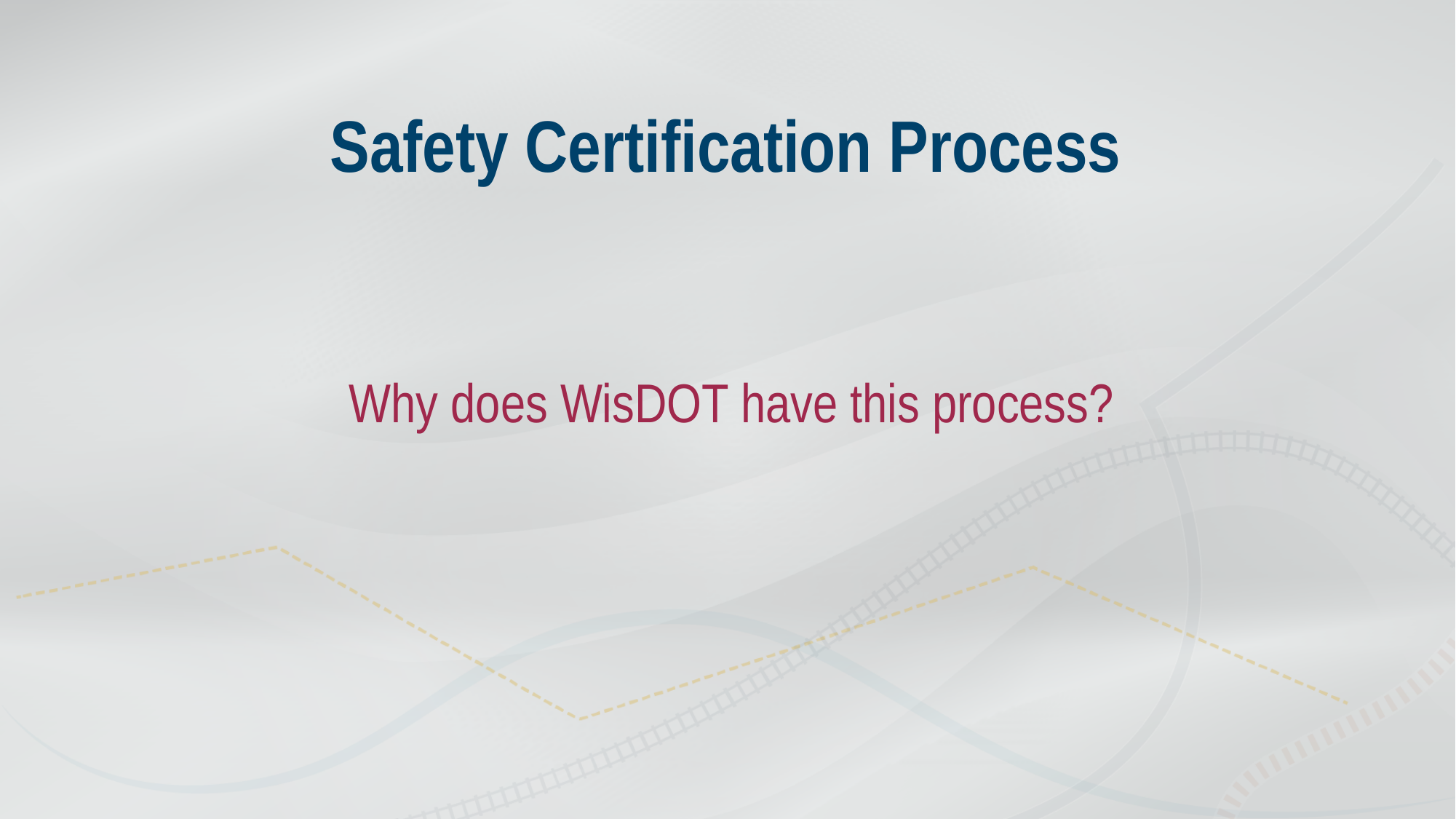

# Safety Certification Process
Why does WisDOT have this process?